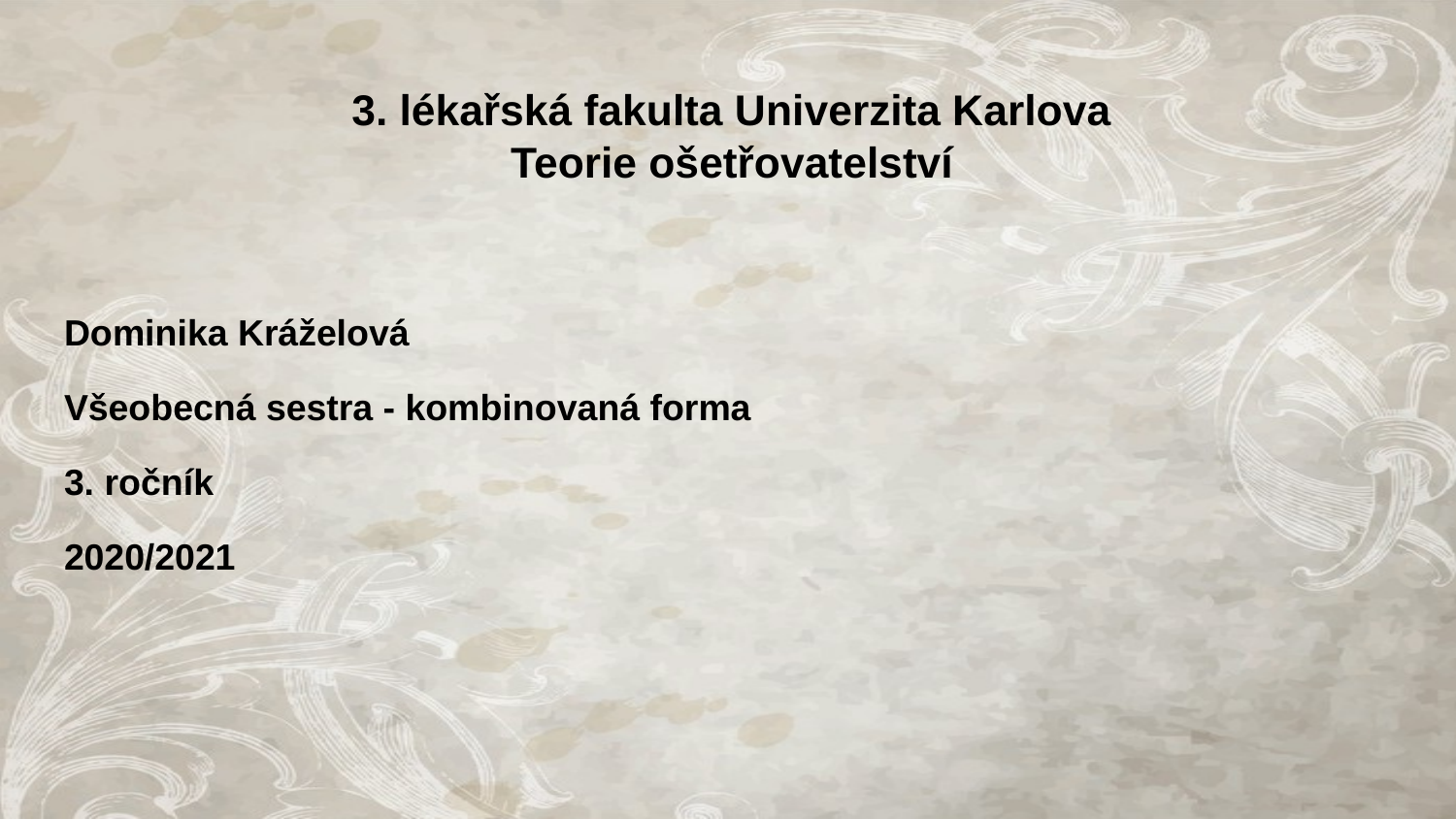

# 3. lékařská fakulta Univerzita Karlova
Teorie ošetřovatelství
Dominika Kráželová
Všeobecná sestra - kombinovaná forma
3. ročník
2020/2021